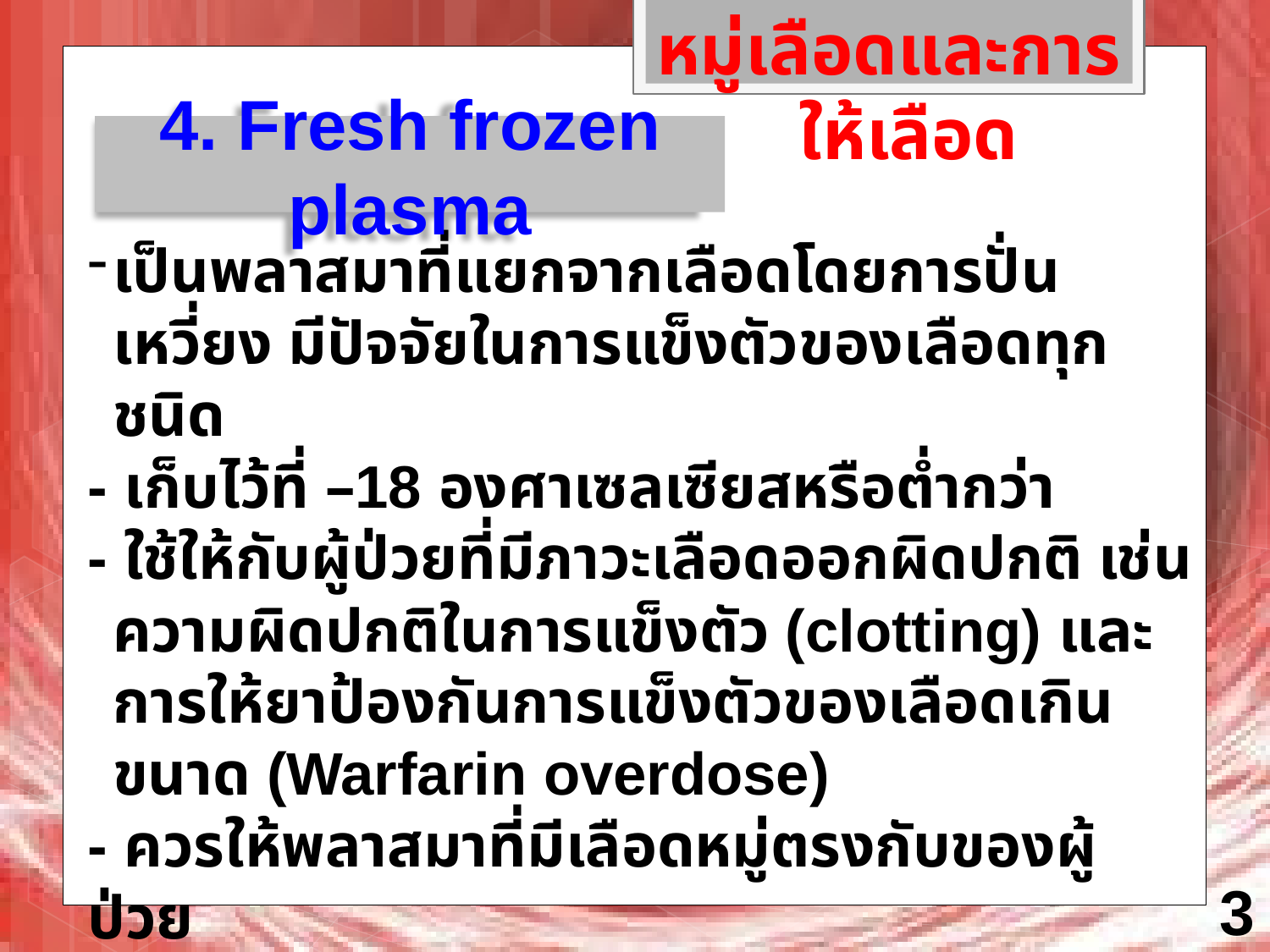

หมู่เลือดและการให้เลือด
4. Fresh frozen plasma
เป็นพลาสมาที่แยกจากเลือดโดยการปั่นเหวี่ยง มีปัจจัยในการแข็งตัวของเลือดทุกชนิด
- เก็บไว้ที่ –18 องศาเซลเซียสหรือต่ำกว่า
- ใช้ให้กับผู้ป่วยที่มีภาวะเลือดออกผิดปกติ เช่น ความผิดปกติในการแข็งตัว (clotting) และการให้ยาป้องกันการแข็งตัวของเลือดเกินขนาด (Warfarin overdose)
- ควรให้พลาสมาที่มีเลือดหมู่ตรงกับของผู้ป่วย
- อาจมีการแยกปัจจัยการแข็งตัวของเลือดชนิดต่างๆ รวมทั้งโปรตีนอัลบูมินและอิมมูโนโกลบูลินเพื่อการรักษาเฉพาะในผู้ป่วยบางกรณี
31